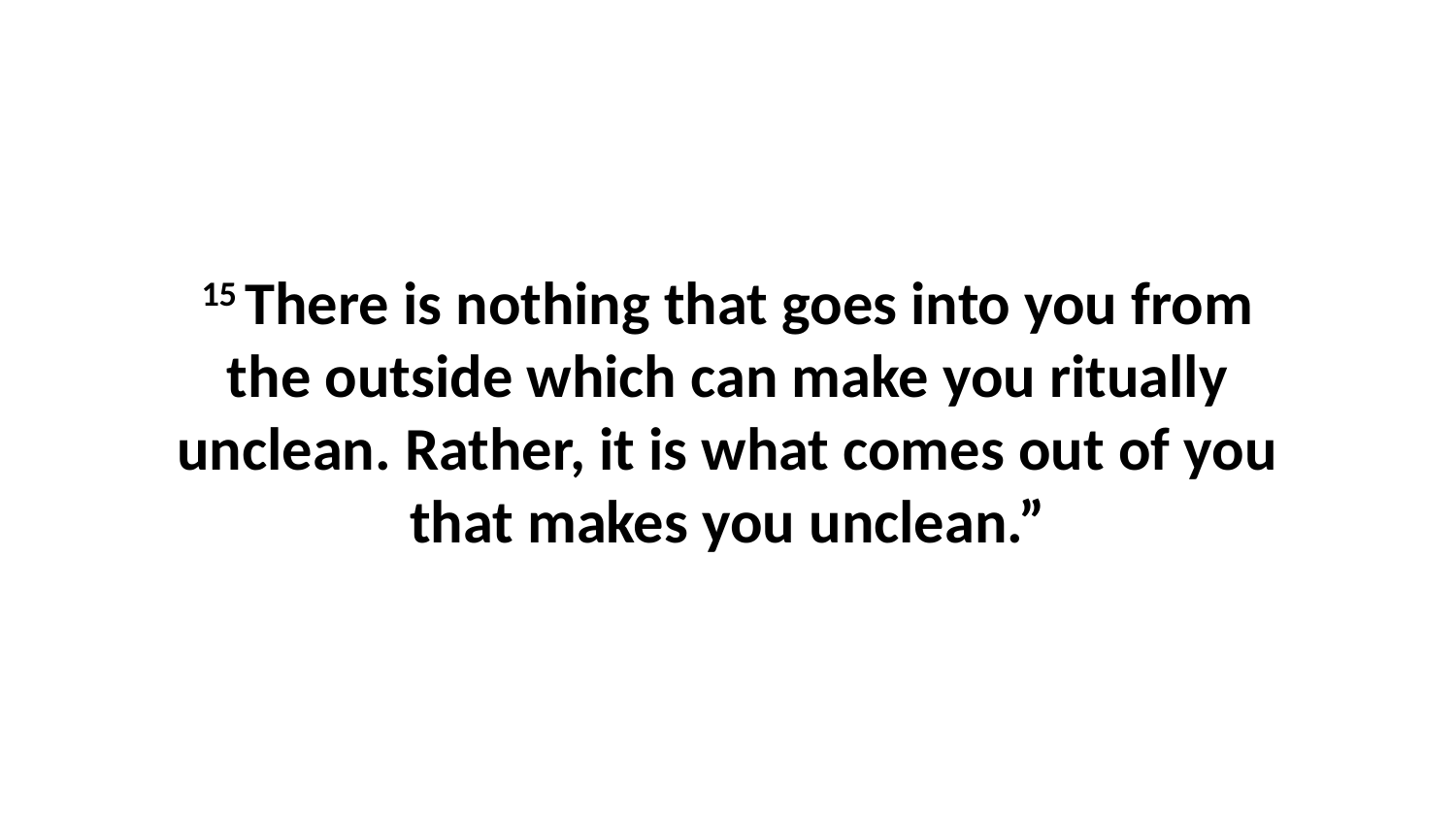

15 There is nothing that goes into you from the outside which can make you ritually unclean. Rather, it is what comes out of you that makes you unclean.”